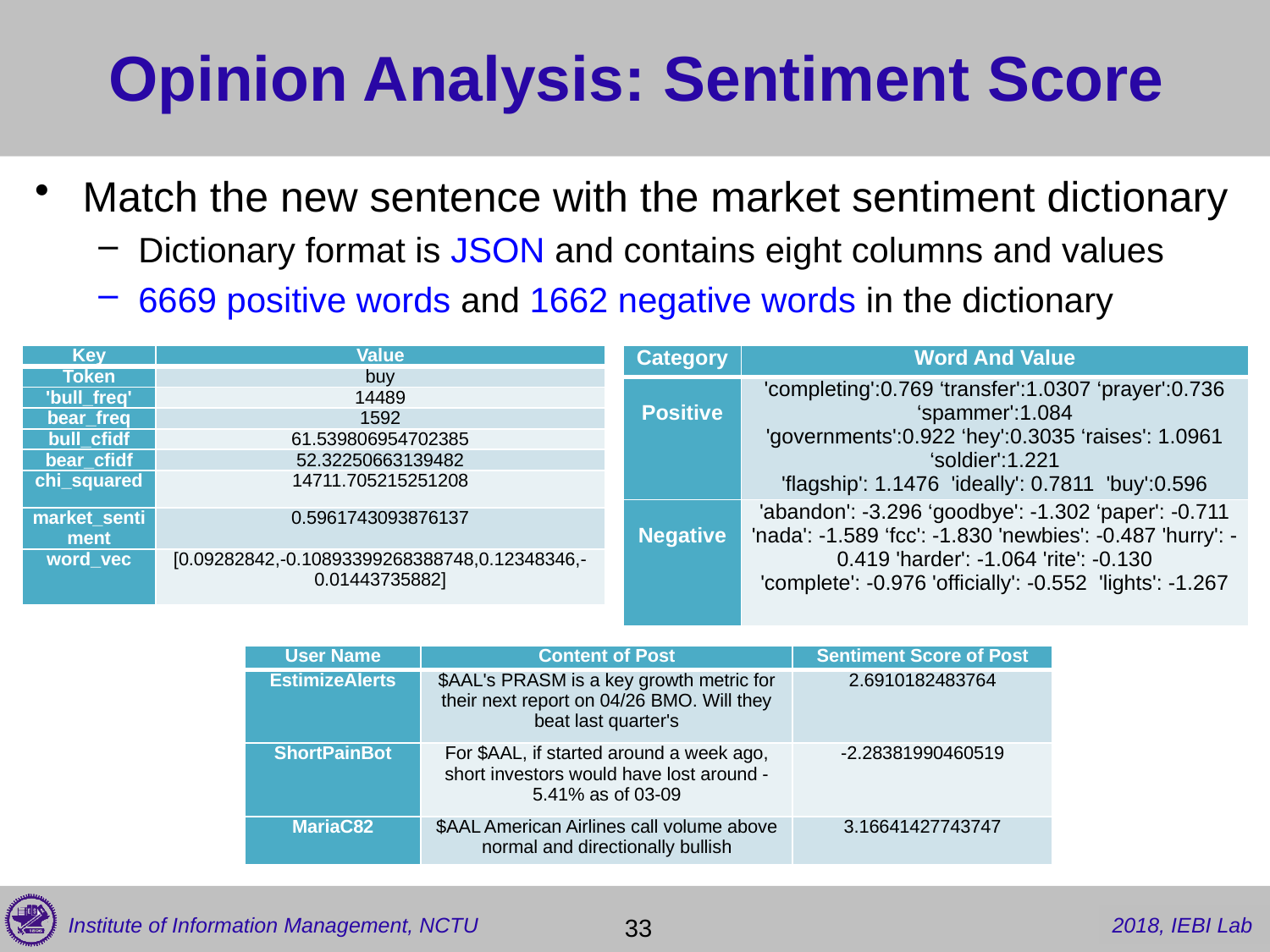

# Opinion Analysis: Sentiment Score
Match the new sentence with the market sentiment dictionary
Dictionary format is JSON and contains eight columns and values
6669 positive words and 1662 negative words in the dictionary

| Key | Value |
| --- | --- |
| Token | buy |
| 'bull\_freq' | 14489 |
| bear\_freq | 1592 |
| bull\_cfidf | 61.539806954702385 |
| bear\_cfidf | 52.32250663139482 |
| chi\_squared | 14711.705215251208 |
| market\_sentiment | 0.5961743093876137 |
| word\_vec | [0.09282842,-0.10893399268388748,0.12348346,-0.01443735882] |
| Category | Word And Value |
| --- | --- |
| Positive | 'completing':0.769 ‘transfer':1.0307 ‘prayer':0.736 ‘spammer':1.084 'governments':0.922 ‘hey':0.3035 ‘raises': 1.0961 ‘soldier':1.221 'flagship': 1.1476 'ideally': 0.7811 'buy':0.596 |
| Negative | 'abandon': -3.296 ‘goodbye': -1.302 ‘paper': -0.711 'nada': -1.589 ‘fcc': -1.830 'newbies': -0.487 'hurry': -0.419 'harder': -1.064 'rite': -0.130 'complete': -0.976 'officially': -0.552 'lights': -1.267 |
| User Name | Content of Post | Sentiment Score of Post |
| --- | --- | --- |
| EstimizeAlerts | $AAL's PRASM is a key growth metric for their next report on 04/26 BMO. Will they beat last quarter's | 2.6910182483764 |
| ShortPainBot | For $AAL, if started around a week ago, short investors would have lost around -5.41% as of 03-09 | -2.28381990460519 |
| MariaC82 | $AAL American Airlines call volume above normal and directionally bullish | 3.16641427743747 |
   33